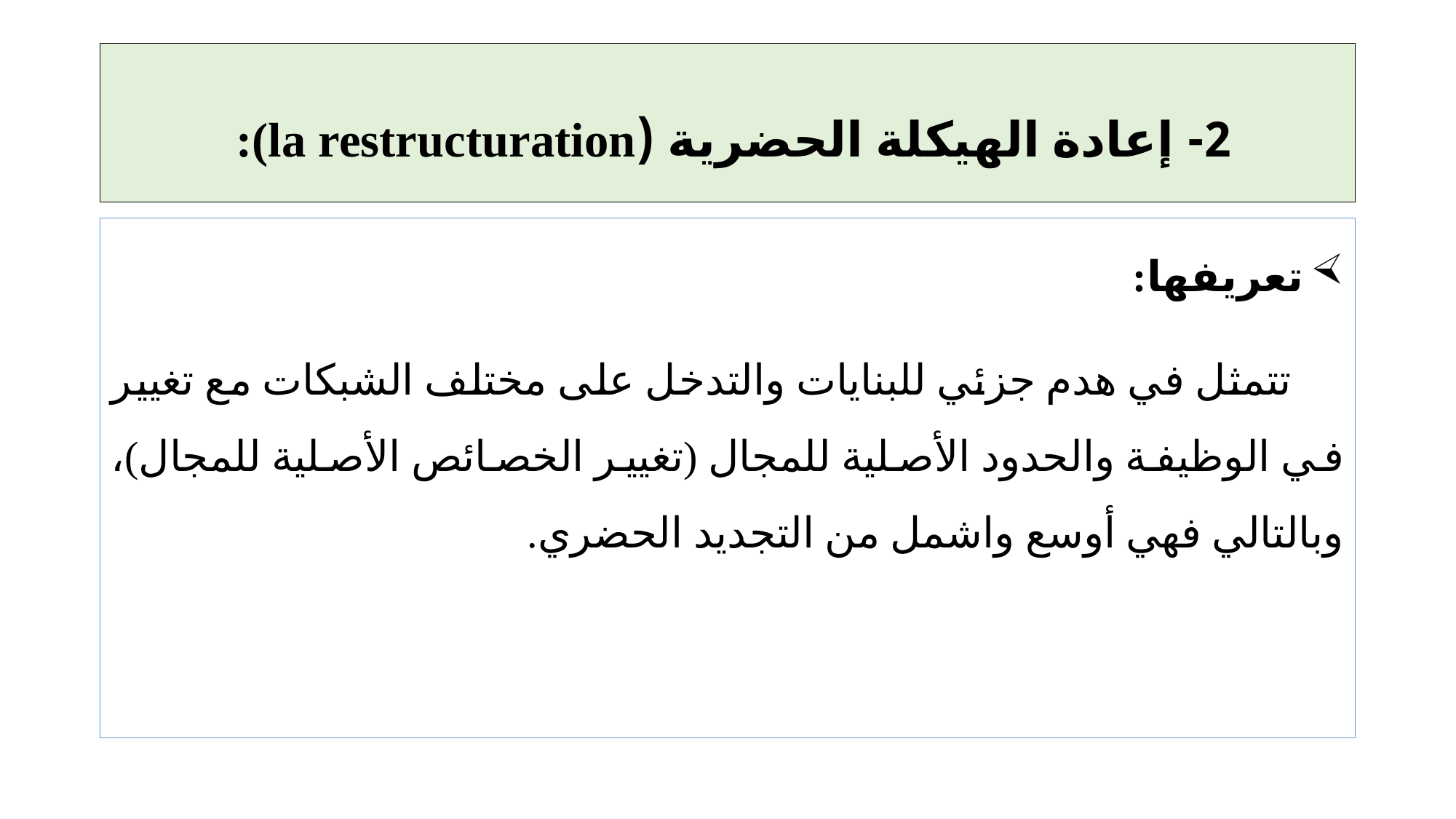

# 2- إعادة الهيكلة الحضرية (la restructuration):
تعريفها:
     تتمثل في هدم جزئي للبنايات والتدخل على مختلف الشبكات مع تغيير في الوظيفة والحدود الأصلية للمجال (تغيير الخصائص الأصلية للمجال)، وبالتالي فهي أوسع واشمل من التجديد الحضري.